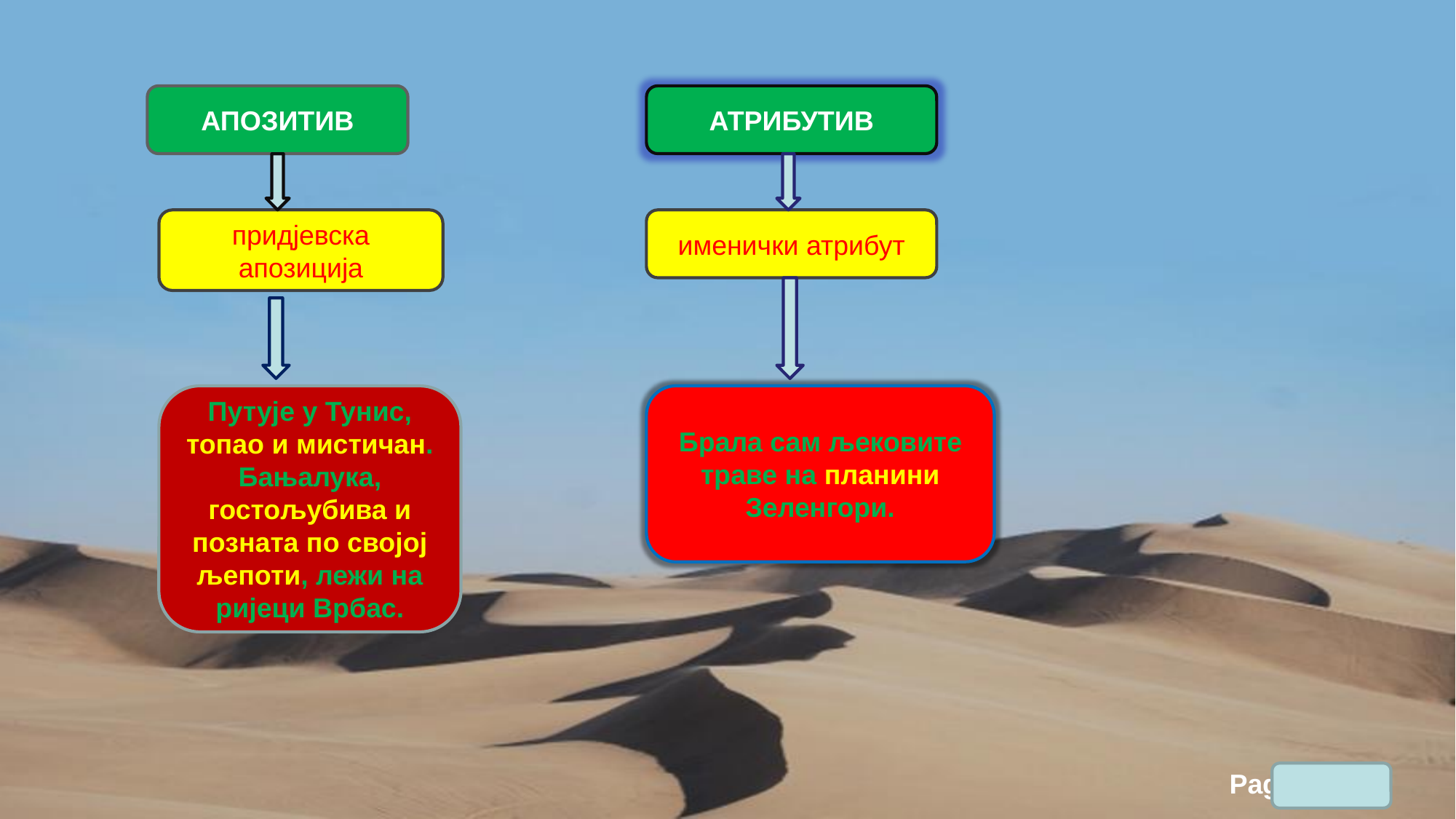

АПОЗИТИВ
АТРИБУТИВ

придјевска апозиција
именички атрибут

Путује у Тунис, топао и мистичан. Бањалука, гостољубива и позната по својој љепоти, лежи на ријеци Врбас.
Брала сам љековите траве на планини Зеленгори.